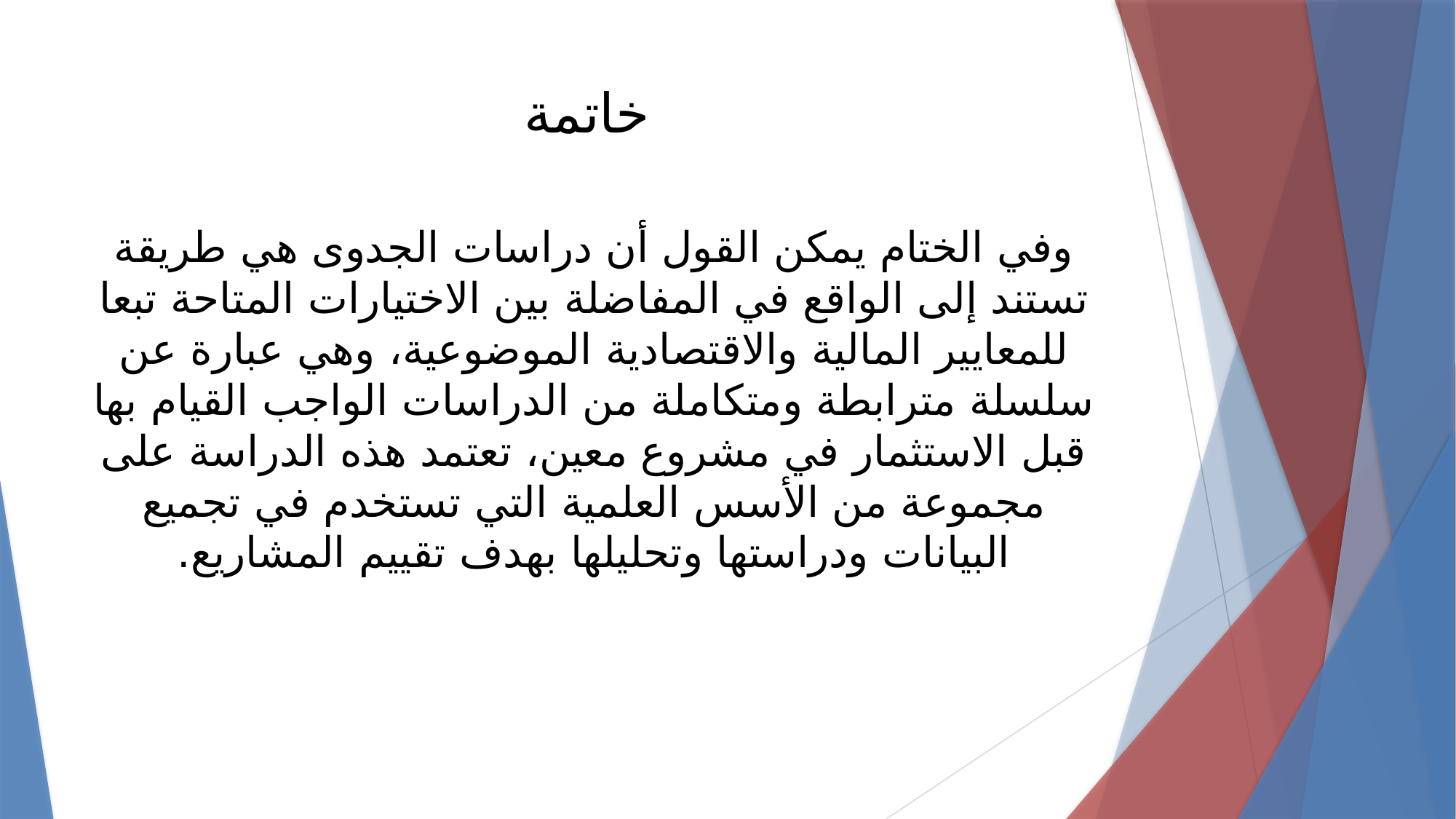

# خاتمة
وفي الختام يمكن القول أن دراسات الجدوى هي طريقة تستند إلى الواقع في المفاضلة بين الاختيارات المتاحة تبعا للمعايير المالية والاقتصادية الموضوعية، وهي عبارة عن سلسلة مترابطة ومتكاملة من الدراسات الواجب القيام بها قبل الاستثمار في مشروع معين، تعتمد هذه الدراسة على مجموعة من الأسس العلمية التي تستخدم في تجميع البيانات ودراستها وتحليلها بهدف تقييم المشاريع.